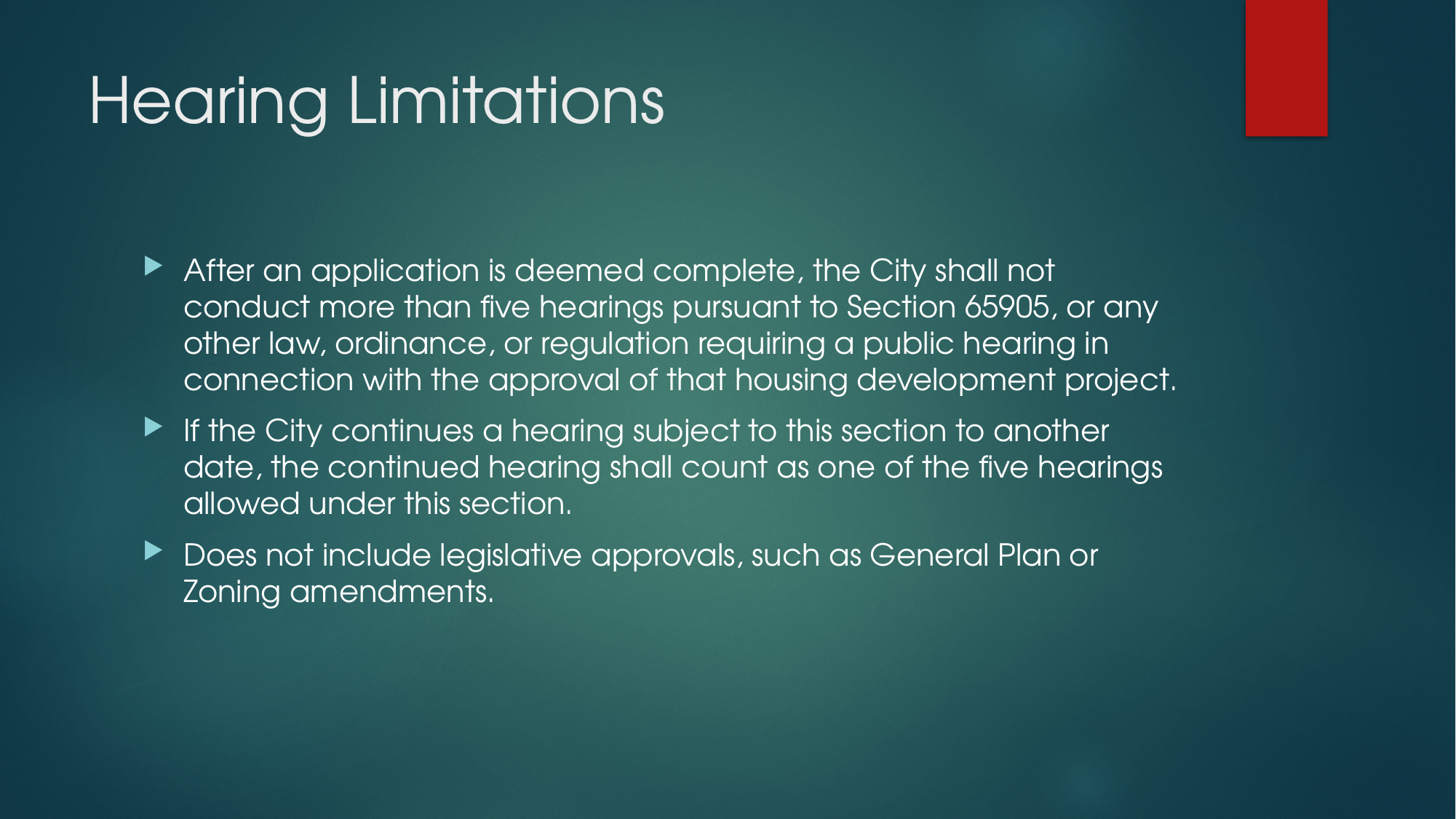

# Hearing Limitations
After an application is deemed complete, the City shall not conduct more than five hearings pursuant to Section 65905, or any other law, ordinance, or regulation requiring a public hearing in connection with the approval of that housing development project.
If the City continues a hearing subject to this section to another date, the continued hearing shall count as one of the five hearings allowed under this section.
Does not include legislative approvals, such as General Plan or Zoning amendments.